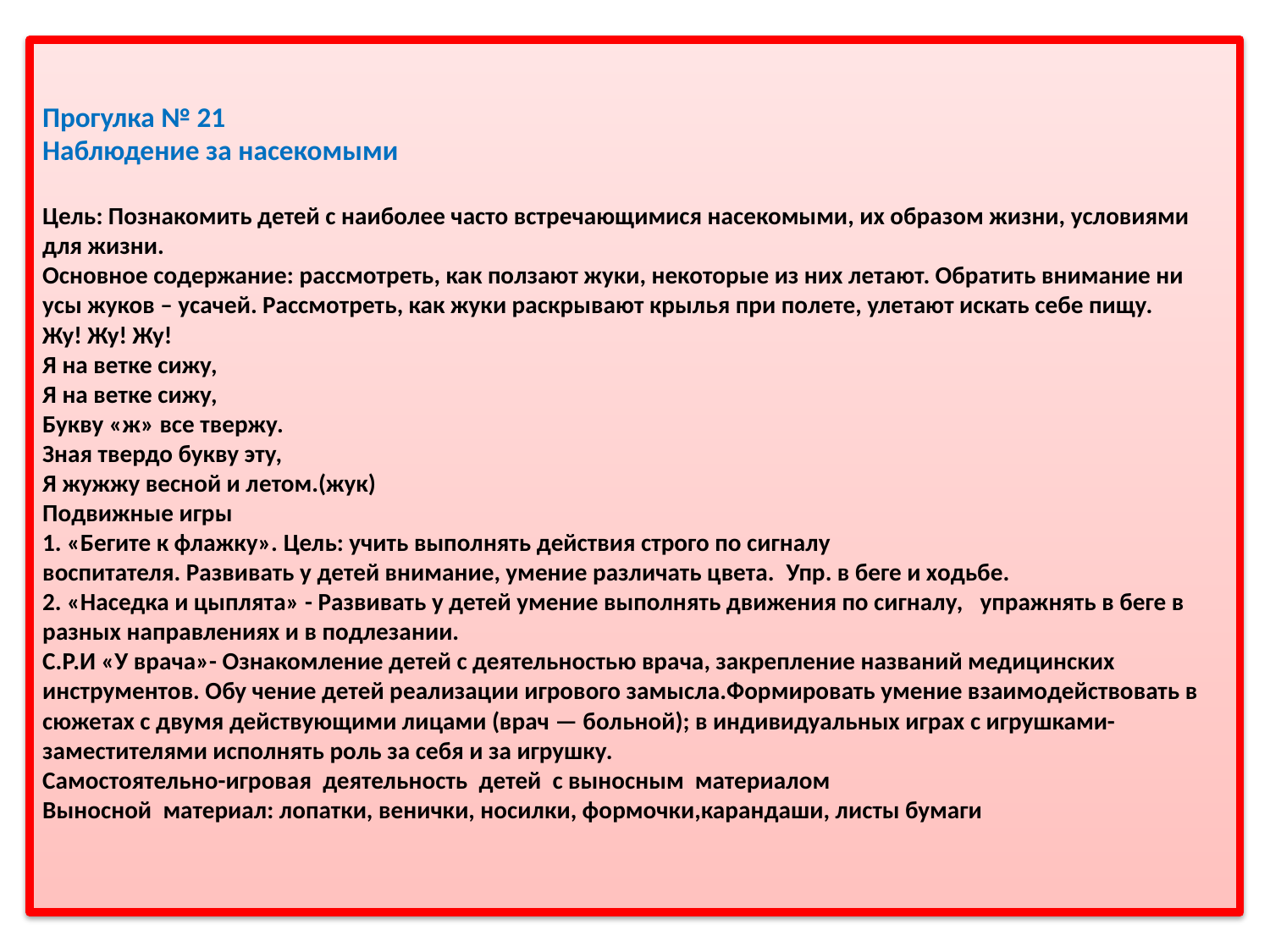

# Прогулка № 21              Наблюдение за насекомыми   Цель: Познакомить детей с наиболее часто встречающимися насекомыми, их образом жизни, условиями для жизни. Основное содержание: рассмотреть, как ползают жуки, некоторые из них летают. Обратить внимание ни усы жуков – усачей. Рассмотреть, как жуки раскрывают крылья при полете, улетают искать себе пищу. Жу! Жу! Жу! Я на ветке сижу, Я на ветке сижу, Букву «ж» все твержу. Зная твердо букву эту, Я жужжу весной и летом.(жук) Подвижные игры 1. «Бегите к флажку». Цель: учить выполнять действия строго по сигналу   воспитателя. Развивать у детей внимание, умение различать цвета.  Упр. в беге и ходьбе. 2. «Наседка и цыплята» - Развивать у детей умение выполнять движения по сигналу,   упражнять в беге в разных направлениях и в подлезании. С.Р.И «У врача»- Ознакомление детей с деятельностью врача, закрепление названий медицинских инструментов. Обу чение детей реализации игрового замысла.Формировать умение взаимодействовать в сюжетах с двумя действующими лицами (врач — больной); в индивидуальных играх с игрушками-заместителями исполнять роль за себя и за игрушку. Самостоятельно-игровая  деятельность  детей  с выносным  материалом Выносной  материал: лопатки, венички, носилки, формочки,карандаши, листы бумаги